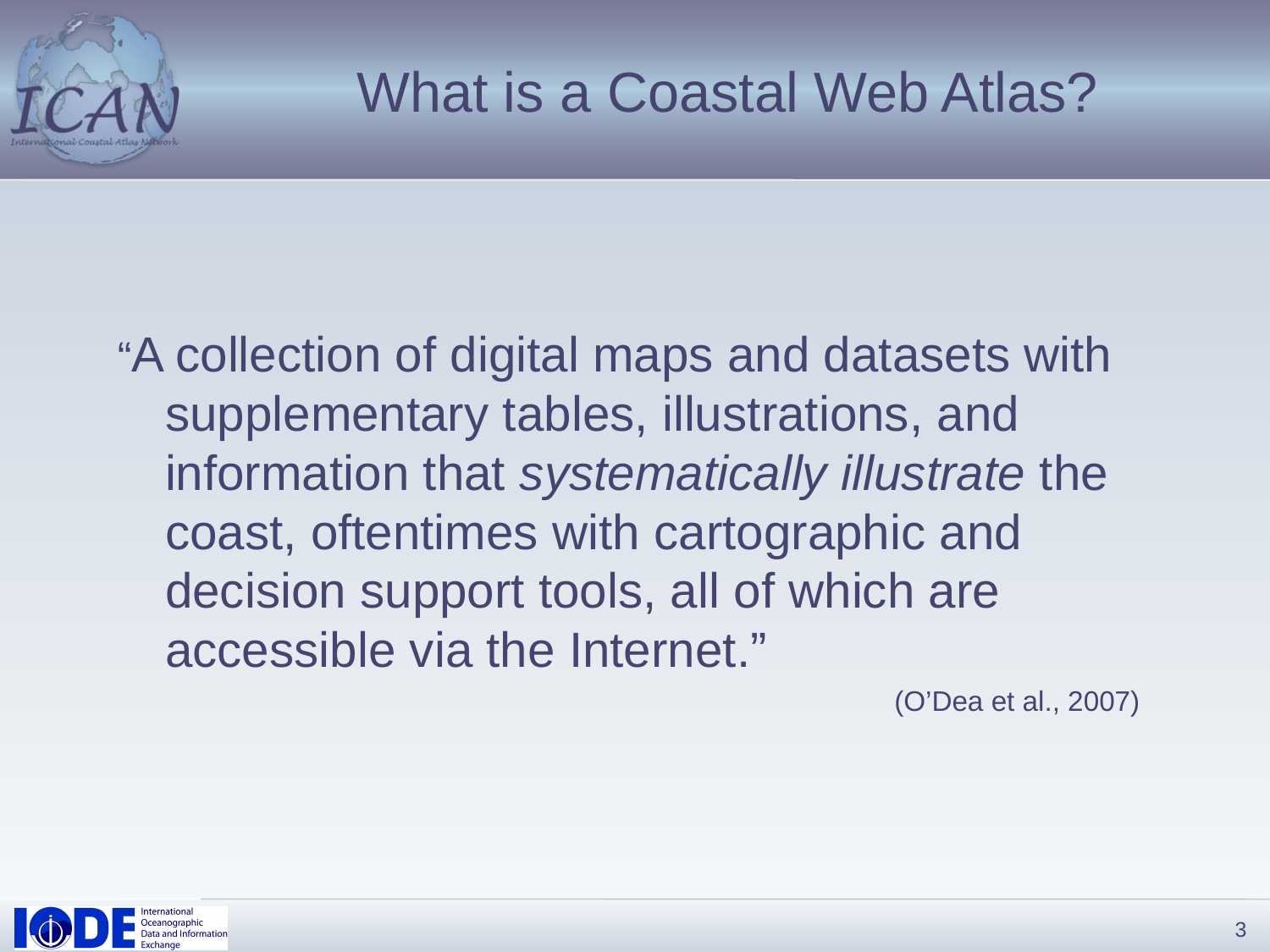

# What is a Coastal Web Atlas?
“A collection of digital maps and datasets with supplementary tables, illustrations, and information that systematically illustrate the coast, oftentimes with cartographic and decision support tools, all of which are accessible via the Internet.”
(O’Dea et al., 2007)

3